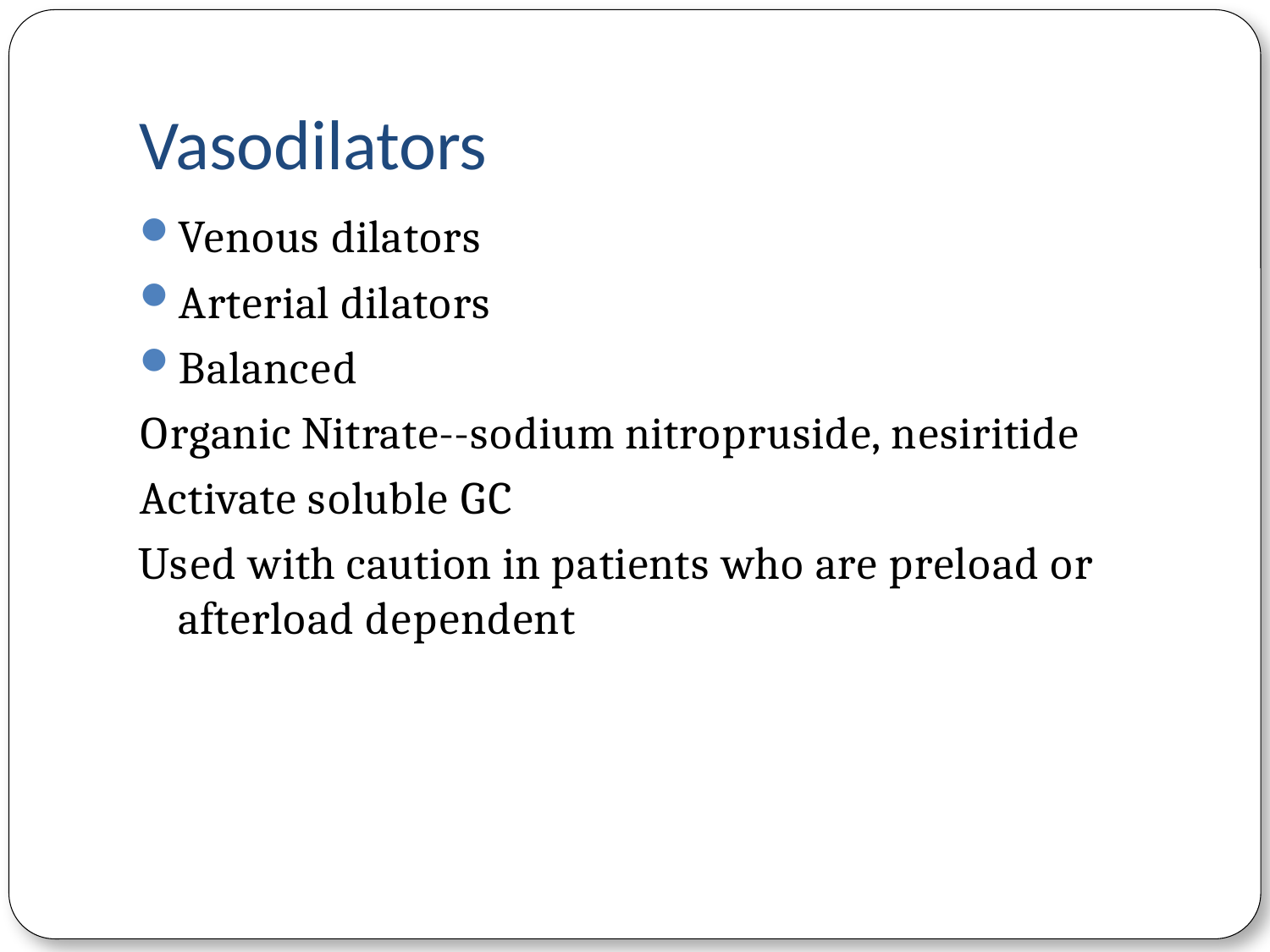

# Vasodilators
Venous dilators
Arterial dilators
Balanced
Organic Nitrate--sodium nitropruside, nesiritide
Activate soluble GC
Used with caution in patients who are preload or afterload dependent